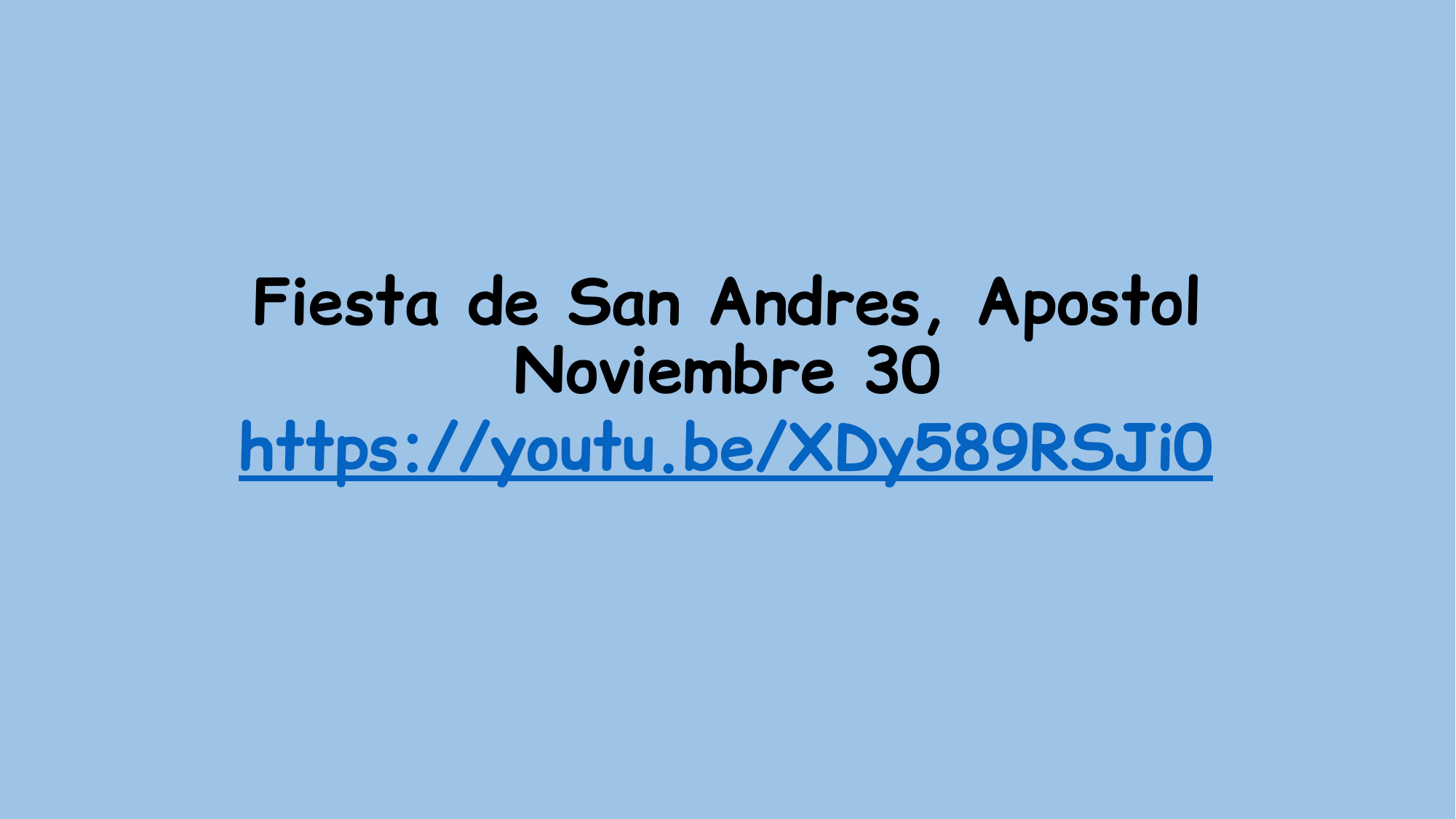

# Fiesta de San Andres, Apostol Noviembre 30 https://youtu.be/XDy589RSJi0